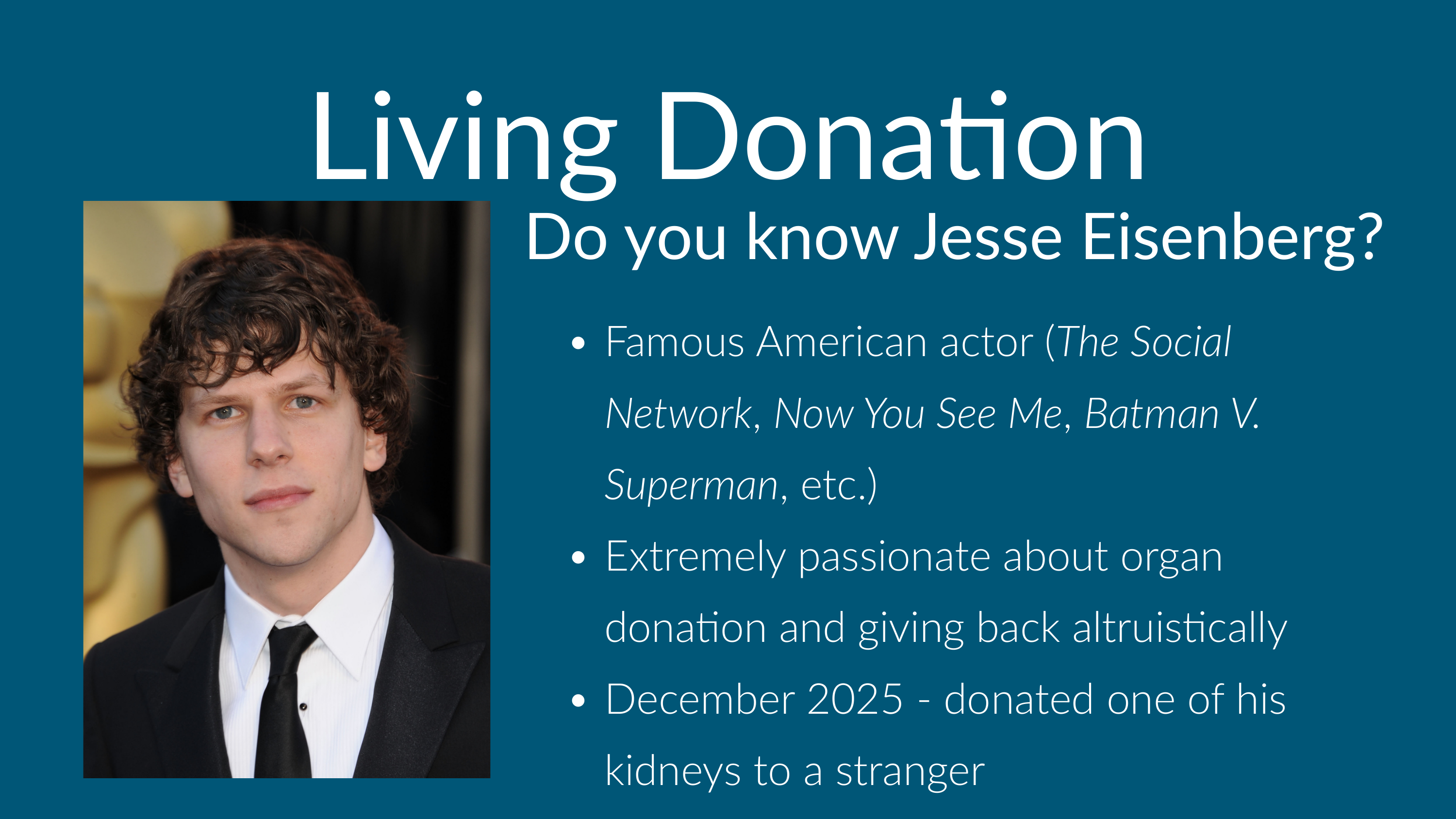

Living Donation
Do you know Jesse Eisenberg?

Famous American actor (The Social Network, Now You See Me, Batman V. Superman, etc.)
Extremely passionate about organ donation and giving back altruistically
December 2025 - donated one of his kidneys to a stranger